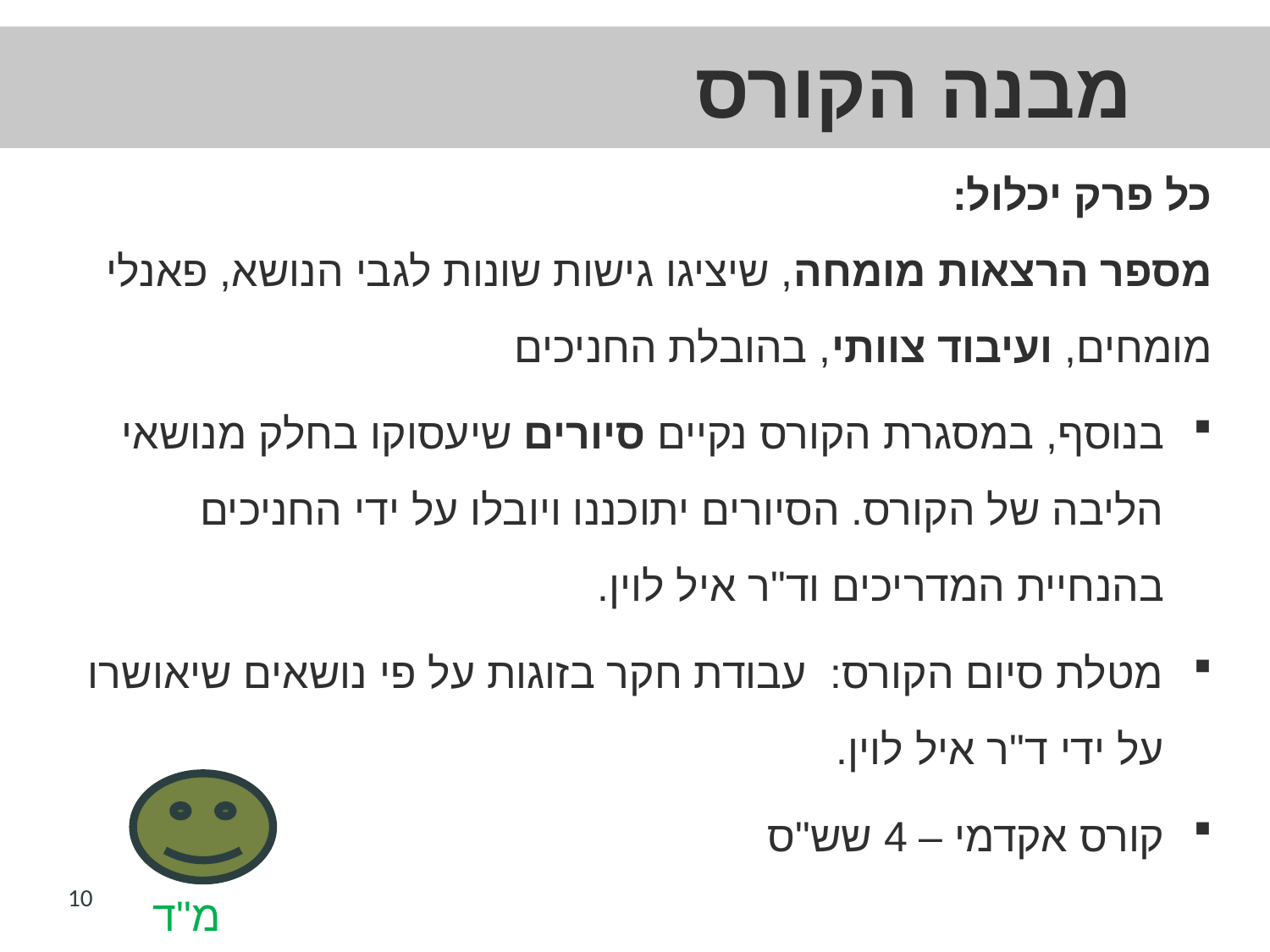

# מבנה הקורס
כל פרק יכלול:
מספר הרצאות מומחה, שיציגו גישות שונות לגבי הנושא, פאנלי מומחים, ועיבוד צוותי, בהובלת החניכים
בנוסף, במסגרת הקורס נקיים סיורים שיעסוקו בחלק מנושאי הליבה של הקורס. הסיורים יתוכננו ויובלו על ידי החניכים בהנחיית המדריכים וד"ר איל לוין.
מטלת סיום הקורס:  עבודת חקר בזוגות על פי נושאים שיאושרו על ידי ד"ר איל לוין.
קורס אקדמי – 4 שש"ס

10
מ"ד